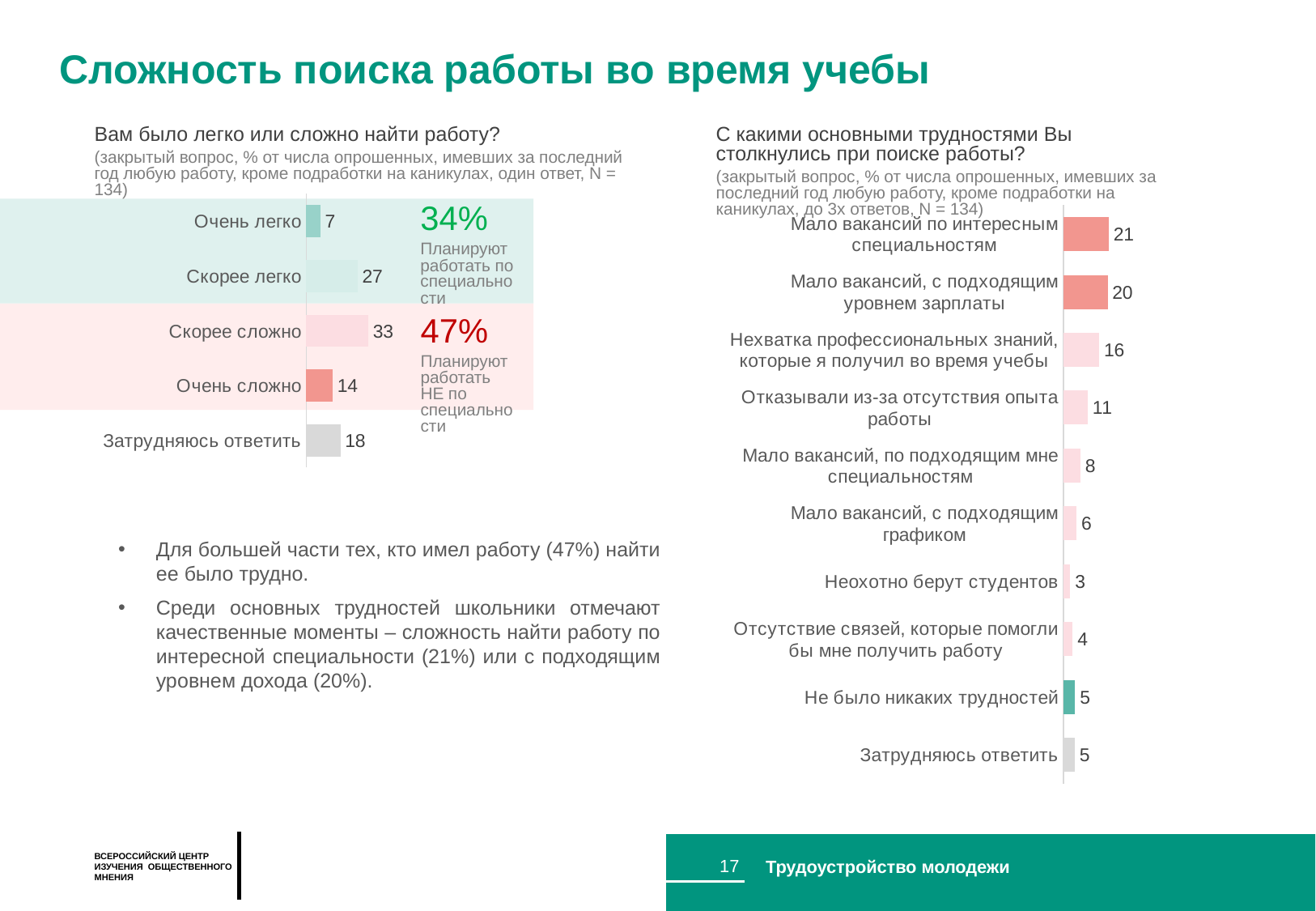

Сложность поиска работы во время учебы
Вам было легко или сложно найти работу?
(закрытый вопрос, % от числа опрошенных, имевших за последний год любую работу, кроме подработки на каникулах, один ответ, N = 134)
С какими основными трудностями Вы столкнулись при поиске работы?
(закрытый вопрос, % от числа опрошенных, имевших за последний год любую работу, кроме подработки на каникулах, до 3х ответов, N = 134)

### Chart

| Category | Личное |
|---|---|
| Очень легко | 7.472042372262327 |
| Скорее легко | 27.324928148412134 |
| Скорее сложно | 32.961184829601656 |
| Очень сложно | 14.042266166022701 |
| Затрудняюсь ответить | 18.199578483701174 |

### Chart

| Category | Личное |
|---|---|
| Мало вакансий по интересным специальностям | 20.637785850453433 |
| Мало вакансий, с подходящим уровнем зарплаты | 20.15235825959801 |
| Нехватка профессиональных знаний, которые я получил во время учебы | 16.355033313026816 |
| Отказывали из-за отсутствия опыта работы | 11.098429136998845 |
| Мало вакансий, по подходящим мне специальностям | 7.7667595746756986 |
| Мало вакансий, с подходящим графиком | 6.056275538870573 |
| Неохотно берут студентов | 3.138013104074412 |
| Отсутствие связей, которые помогли бы мне получить работу | 4.258779307706347 |
| Не было никаких трудностей | 5.336855054577951 |
| Затрудняюсь ответить | 5.199710860017927 |
34%
Планируют работать по специальности

47%
Планируют работать НЕ по специальности
Для большей части тех, кто имел работу (47%) найти ее было трудно.
Среди основных трудностей школьники отмечают качественные моменты – сложность найти работу по интересной специальности (21%) или с подходящим уровнем дохода (20%).
17